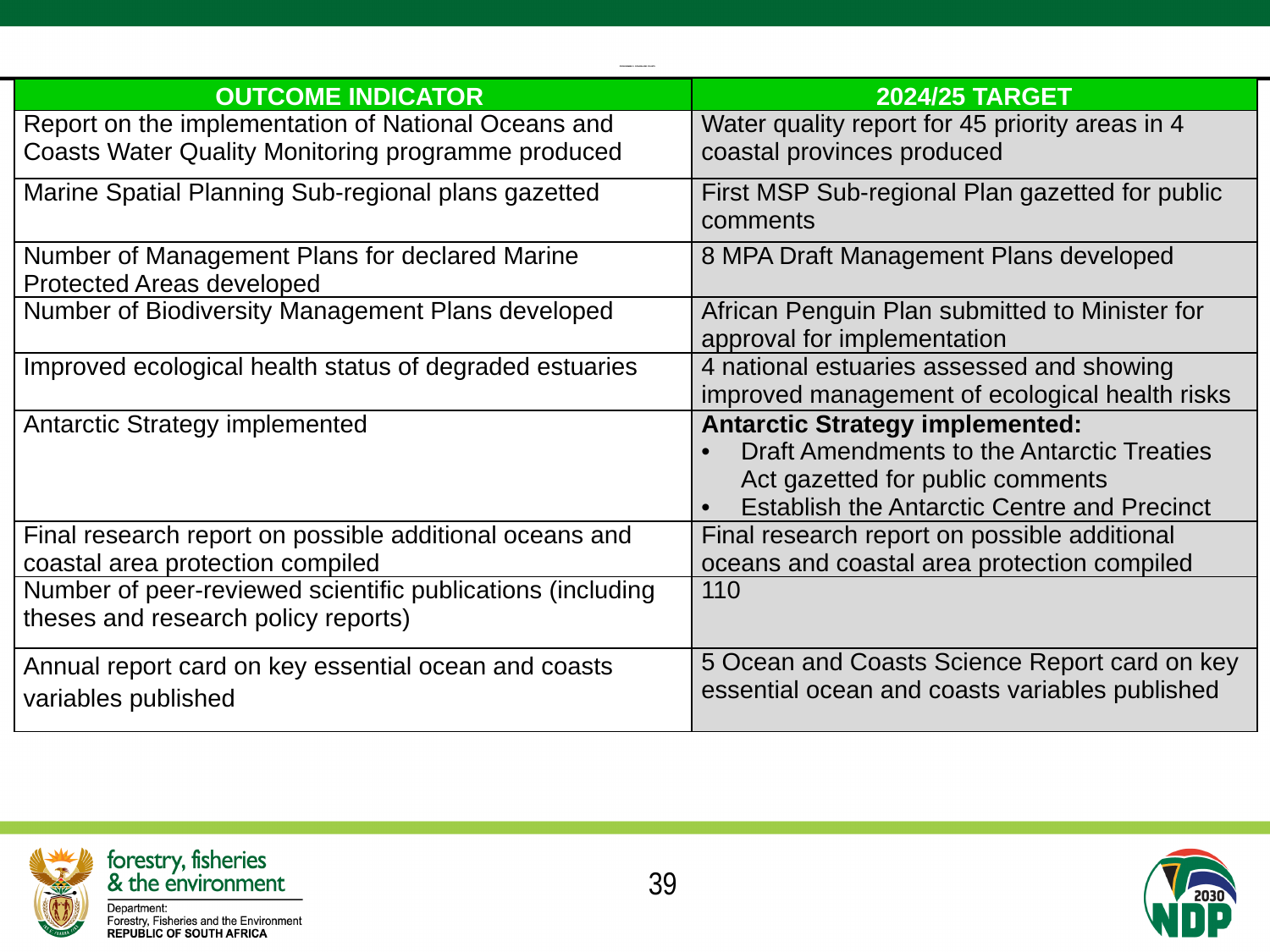

# PROGRAMME 3: OCEANS AND COASTS

| OUTCOME INDICATOR | 2024/25 TARGET |
| --- | --- |
| Report on the implementation of National Oceans and Coasts Water Quality Monitoring programme produced | Water quality report for 45 priority areas in 4 coastal provinces produced |
| Marine Spatial Planning Sub-regional plans gazetted | First MSP Sub-regional Plan gazetted for public comments |
| Number of Management Plans for declared Marine Protected Areas developed | 8 MPA Draft Management Plans developed |
| Number of Biodiversity Management Plans developed | African Penguin Plan submitted to Minister for approval for implementation |
| Improved ecological health status of degraded estuaries | 4 national estuaries assessed and showing improved management of ecological health risks |
| Antarctic Strategy implemented | Antarctic Strategy implemented: Draft Amendments to the Antarctic Treaties Act gazetted for public comments Establish the Antarctic Centre and Precinct |
| Final research report on possible additional oceans and coastal area protection compiled | Final research report on possible additional oceans and coastal area protection compiled |
| Number of peer-reviewed scientific publications (including theses and research policy reports) | 110 |
| Annual report card on key essential ocean and coasts variables published | 5 Ocean and Coasts Science Report card on key essential ocean and coasts variables published |
39